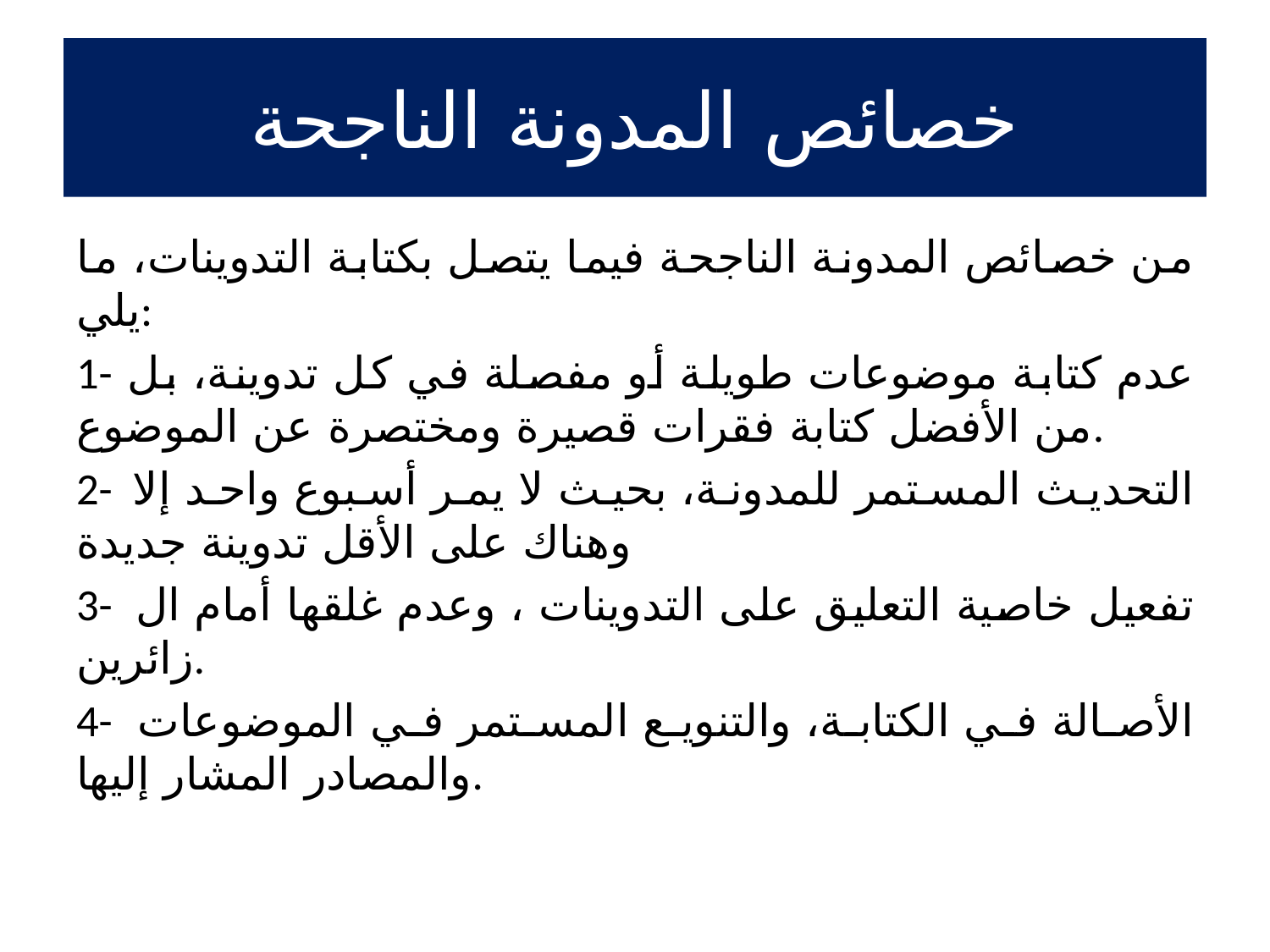

# خصائص المدونة الناجحة
من خصائص المدونة الناجحة فيما يتصل بكتابة التدوينات، ما يلي:
1- عدم كتابة موضوعات طويلة أو مفصلة في كل تدوينة، بل من الأفضل كتابة فقرات قصيرة ومختصرة عن الموضوع.
2- التحديث المستمر للمدونة، بحيث لا يمر أسبوع واحد إلا وهناك على الأقل تدوينة جديدة
3-  تفعيل خاصية التعليق على التدوينات ، وعدم غلقها أمام ال زائرين.
4- الأصالة في الكتابة، والتنويع المستمر في الموضوعات والمصادر المشار إليها.